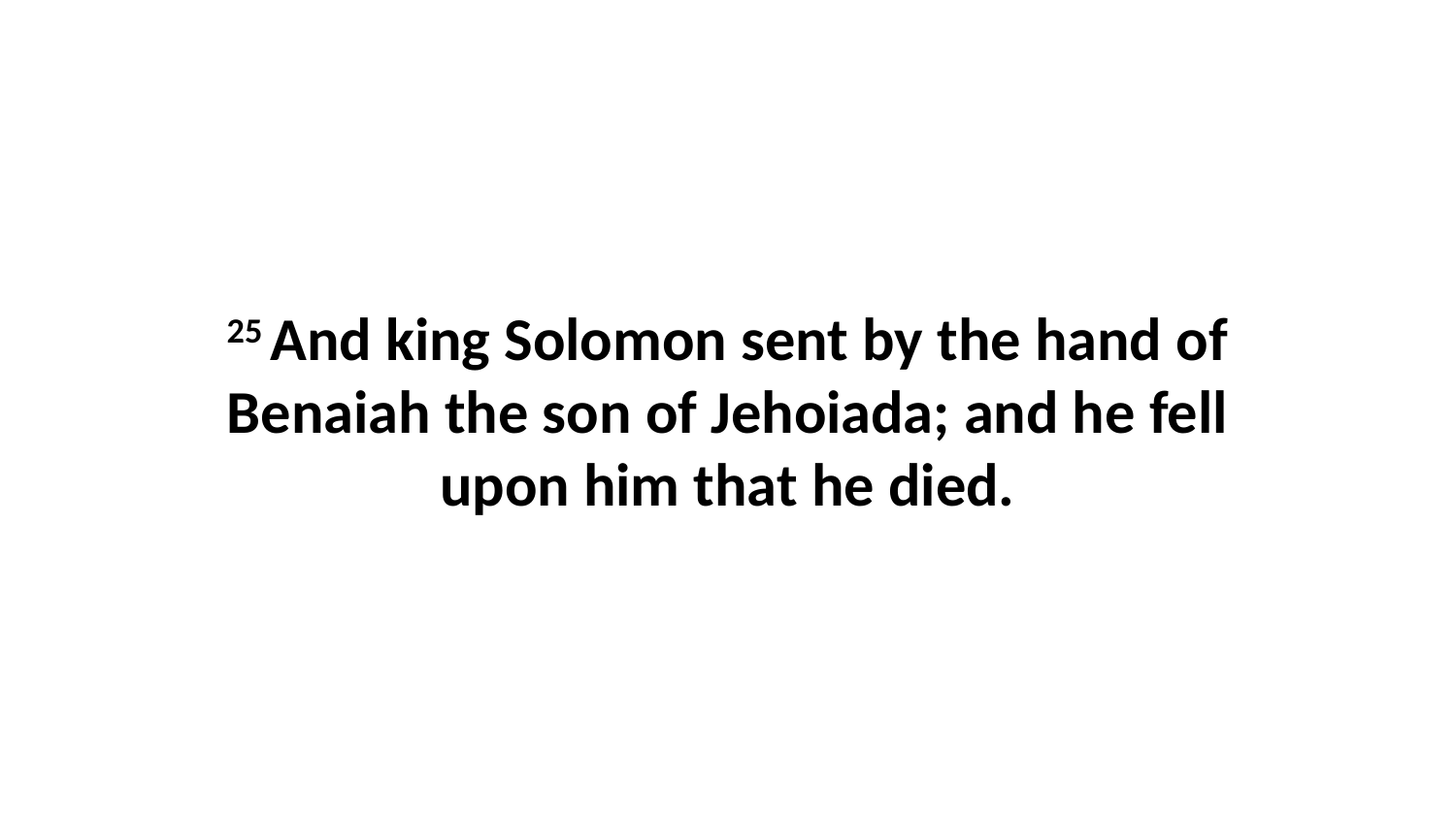

25 And king Solomon sent by the hand of Benaiah the son of Jehoiada; and he fell upon him that he died.